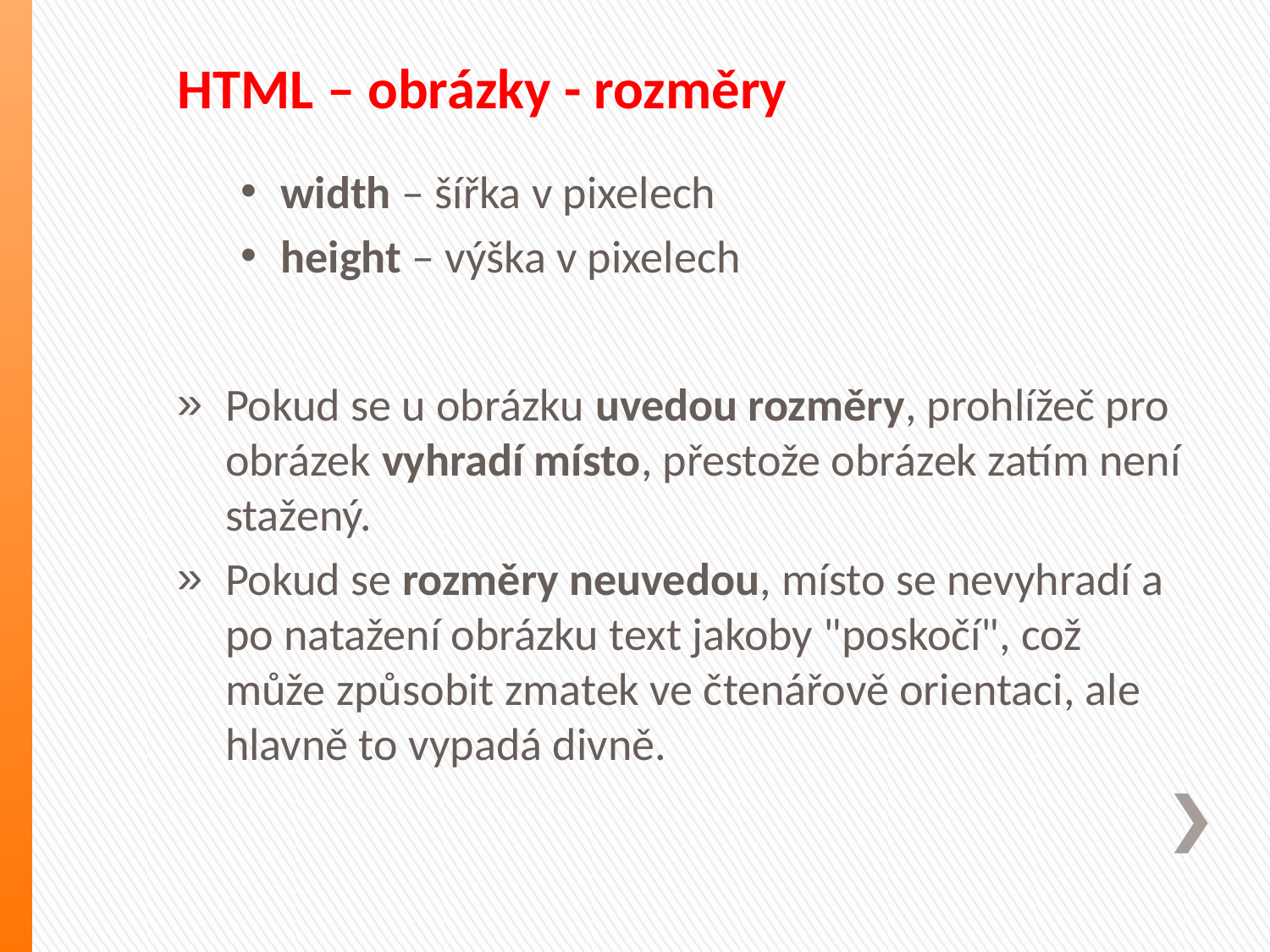

# HTML – obrázky - rozměry
width – šířka v pixelech
height – výška v pixelech

Pokud se u obrázku uvedou rozměry, prohlížeč pro obrázek vyhradí místo, přestože obrázek zatím není stažený.
Pokud se rozměry neuvedou, místo se nevyhradí a po natažení obrázku text jakoby "poskočí", což může způsobit zmatek ve čtenářově orientaci, ale hlavně to vypadá divně.